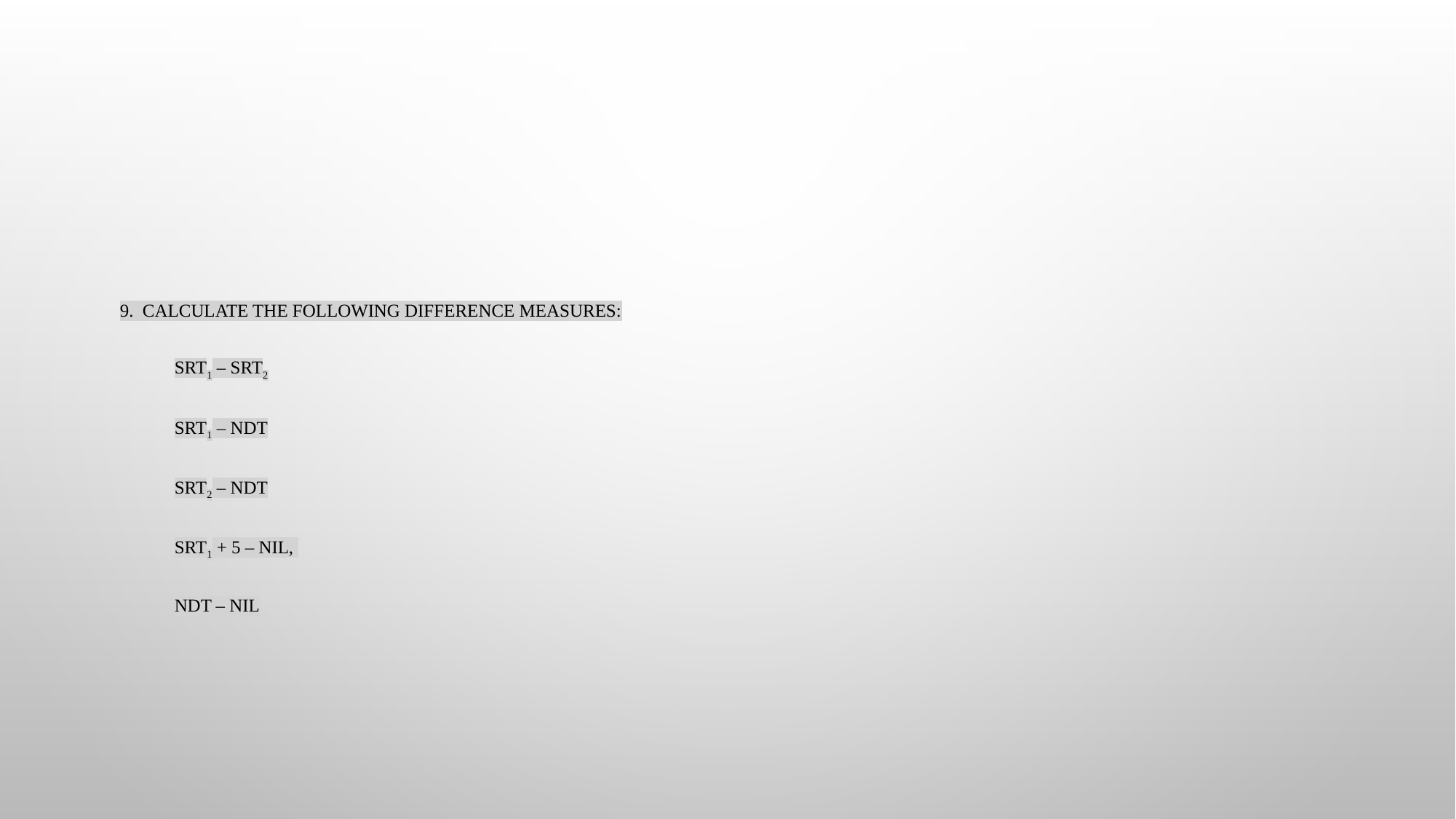

#
9.  Calculate the following difference measures:
SRT1 – SRT2
SRT1 – NDT
SRT2 – NDT
SRT1 + 5 – NIL,
NDT – NIL